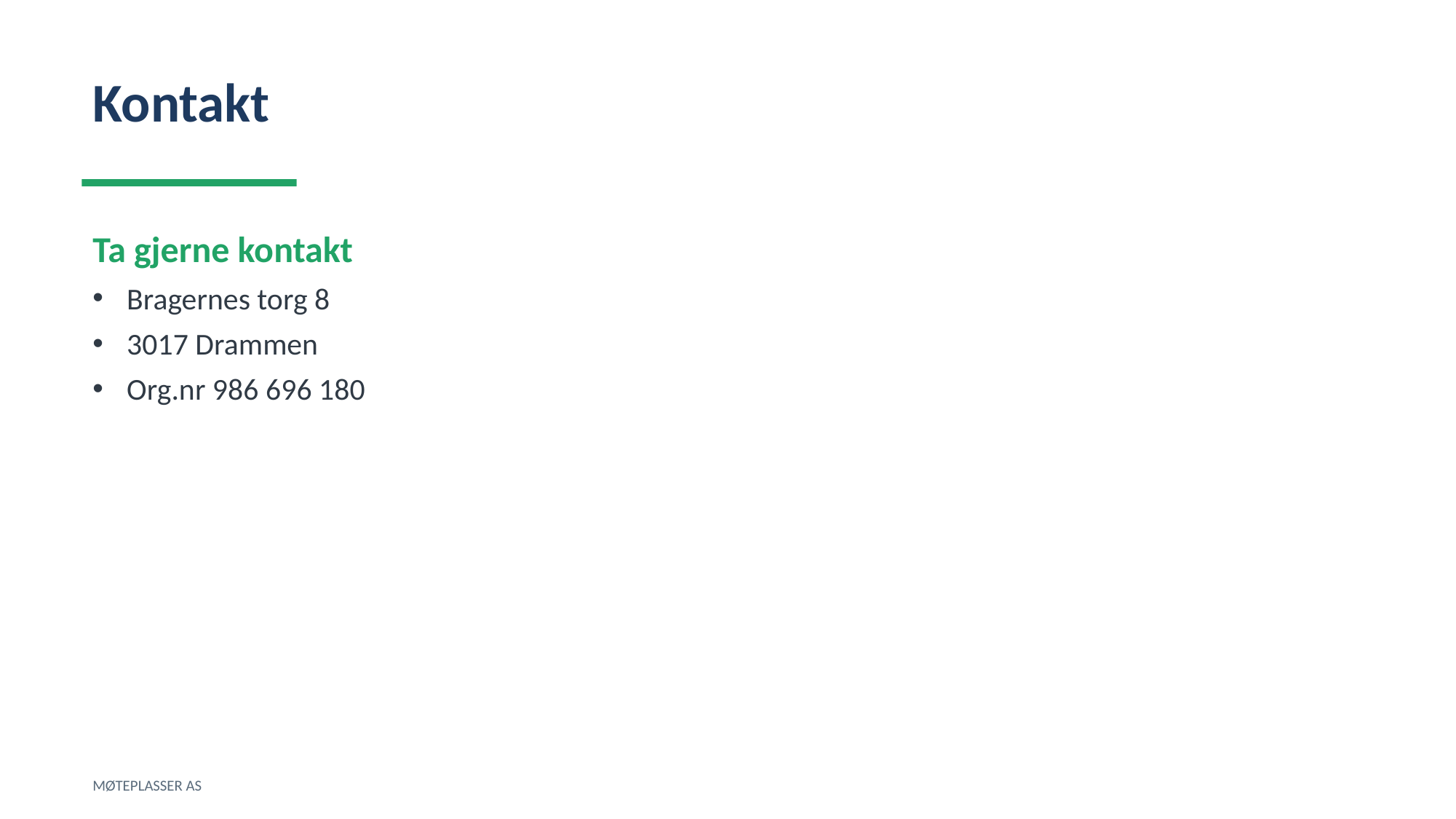

Kontakt

Ta gjerne kontakt
Bragernes torg 8
3017 Drammen
Org.nr 986 696 180
MØTEPLASSER AS